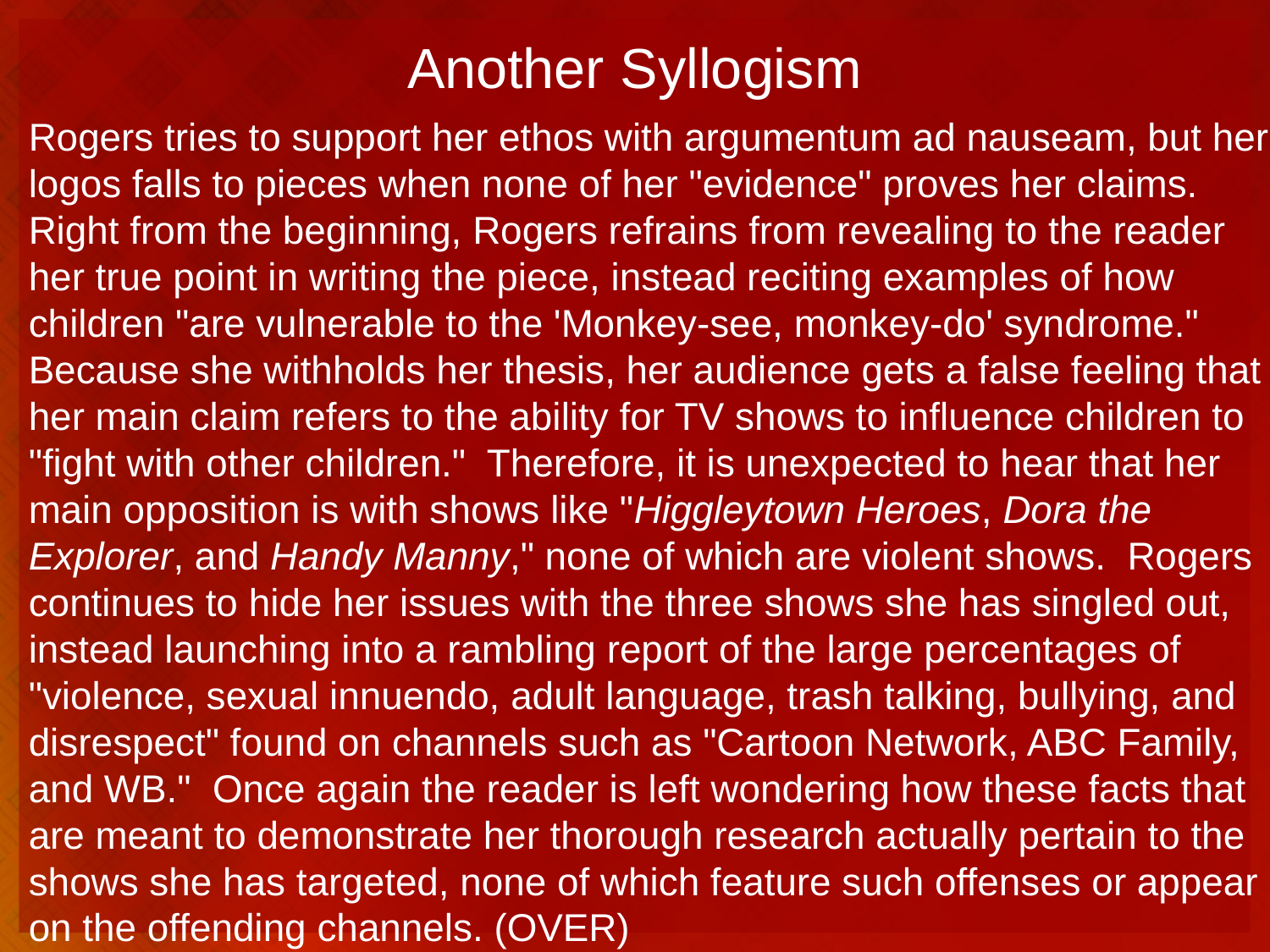

# Another Syllogism
Rogers tries to support her ethos with argumentum ad nauseam, but her logos falls to pieces when none of her "evidence" proves her claims.  Right from the beginning, Rogers refrains from revealing to the reader her true point in writing the piece, instead reciting examples of how children "are vulnerable to the 'Monkey-see, monkey-do' syndrome."  Because she withholds her thesis, her audience gets a false feeling that her main claim refers to the ability for TV shows to influence children to "fight with other children."  Therefore, it is unexpected to hear that her main opposition is with shows like "Higgleytown Heroes, Dora the Explorer, and Handy Manny," none of which are violent shows.  Rogers continues to hide her issues with the three shows she has singled out, instead launching into a rambling report of the large percentages of "violence, sexual innuendo, adult language, trash talking, bullying, and disrespect" found on channels such as "Cartoon Network, ABC Family, and WB."  Once again the reader is left wondering how these facts that are meant to demonstrate her thorough research actually pertain to the shows she has targeted, none of which feature such offenses or appear on the offending channels. (OVER)